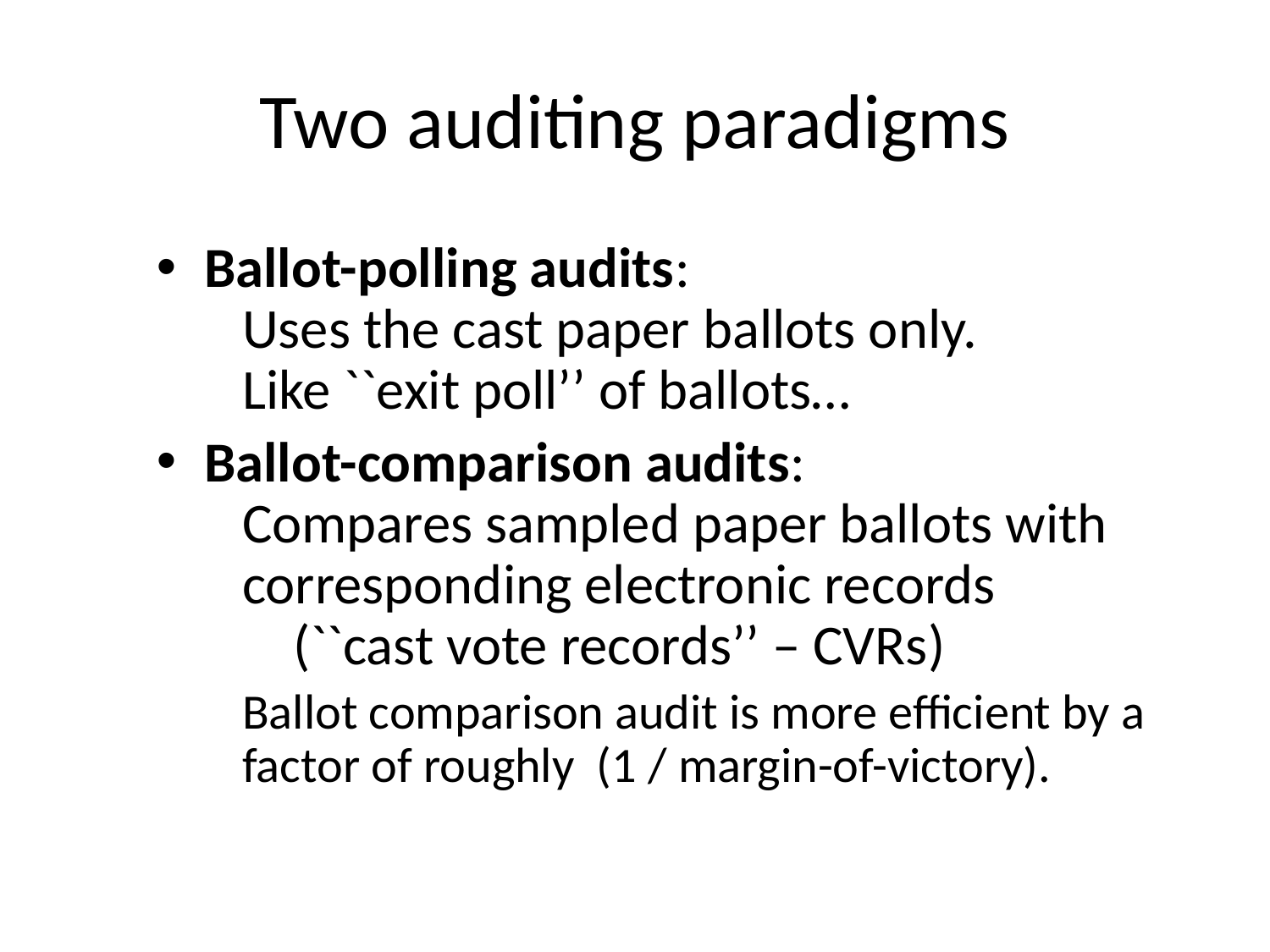

# Two auditing paradigms
Ballot-polling audits:
   Uses the cast paper ballots only.
   Like ``exit poll’’ of ballots…
Ballot-comparison audits:
   Compares sampled paper ballots with
   corresponding electronic records
       (``cast vote records’’ – CVRs)
  Ballot comparison audit is more efficient by a
  factor of roughly  (1 / margin-of-victory).